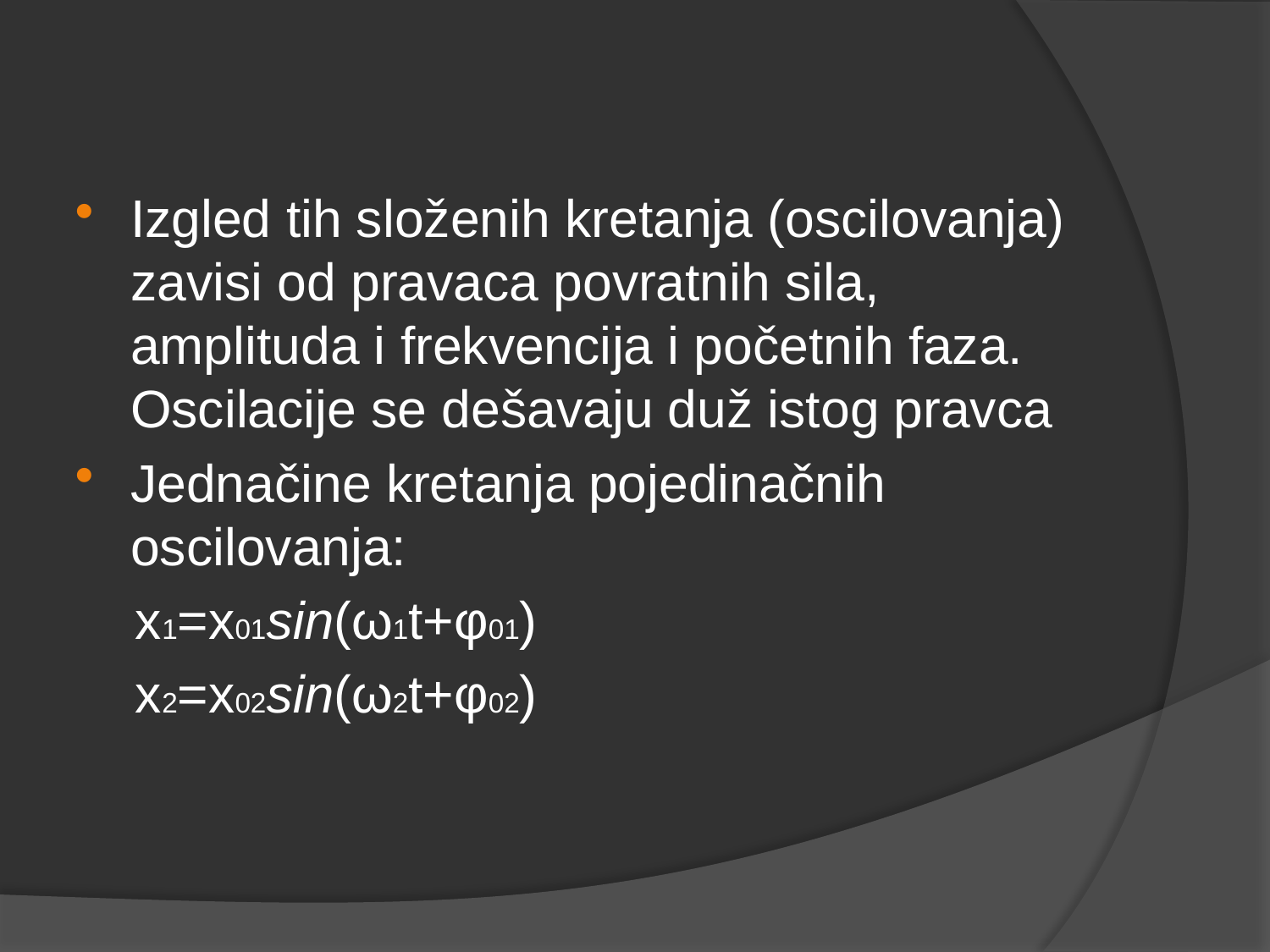

#
Izgled tih složenih kretanja (oscilovanja) zavisi od pravaca povratnih sila, amplituda i frekvencija i početnih faza. Oscilacije se dešavaju duž istog pravca
Jednačine kretanja pojedinačnih oscilovanja:
    x1=x01sin(ω1t+φ01)
    x2=x02sin(ω2t+φ02)